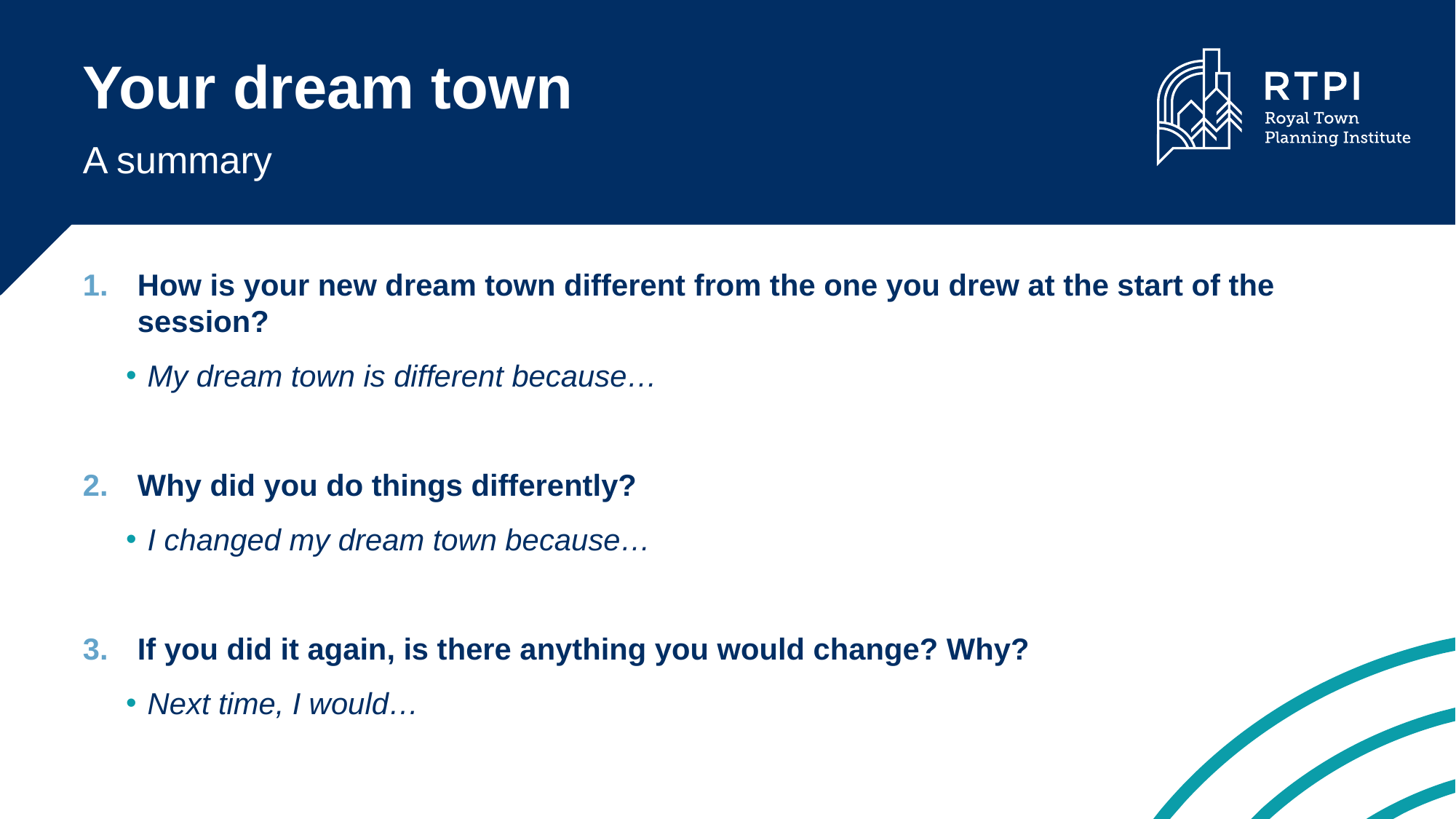

# Your dream town
A summary
How is your new dream town different from the one you drew at the start of the session?
My dream town is different because…

Why did you do things differently?
I changed my dream town because…

If you did it again, is there anything you would change? Why?
Next time, I would…